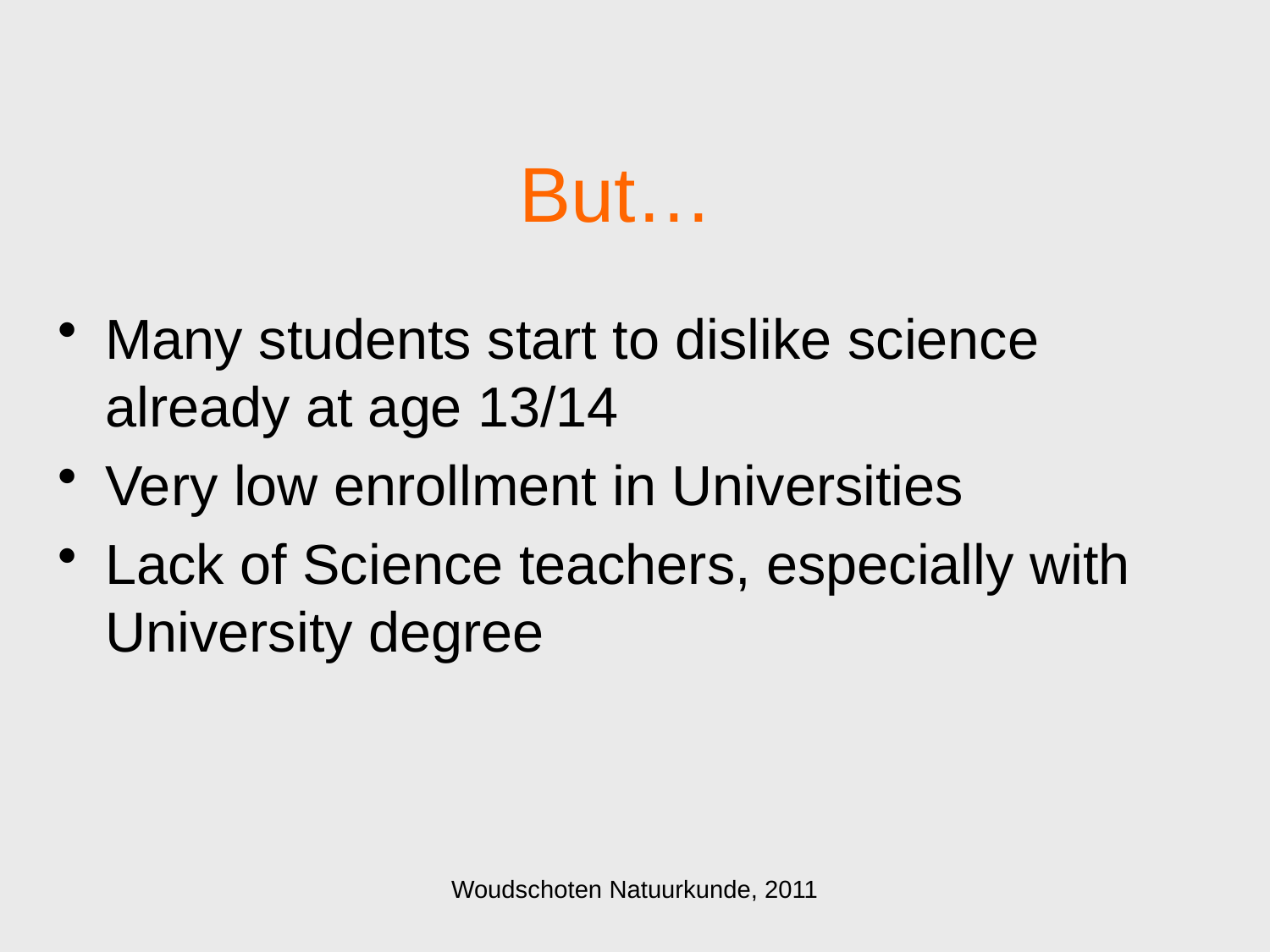

# But…
Many students start to dislike science already at age 13/14
Very low enrollment in Universities
Lack of Science teachers, especially with University degree
Woudschoten Natuurkunde, 2011